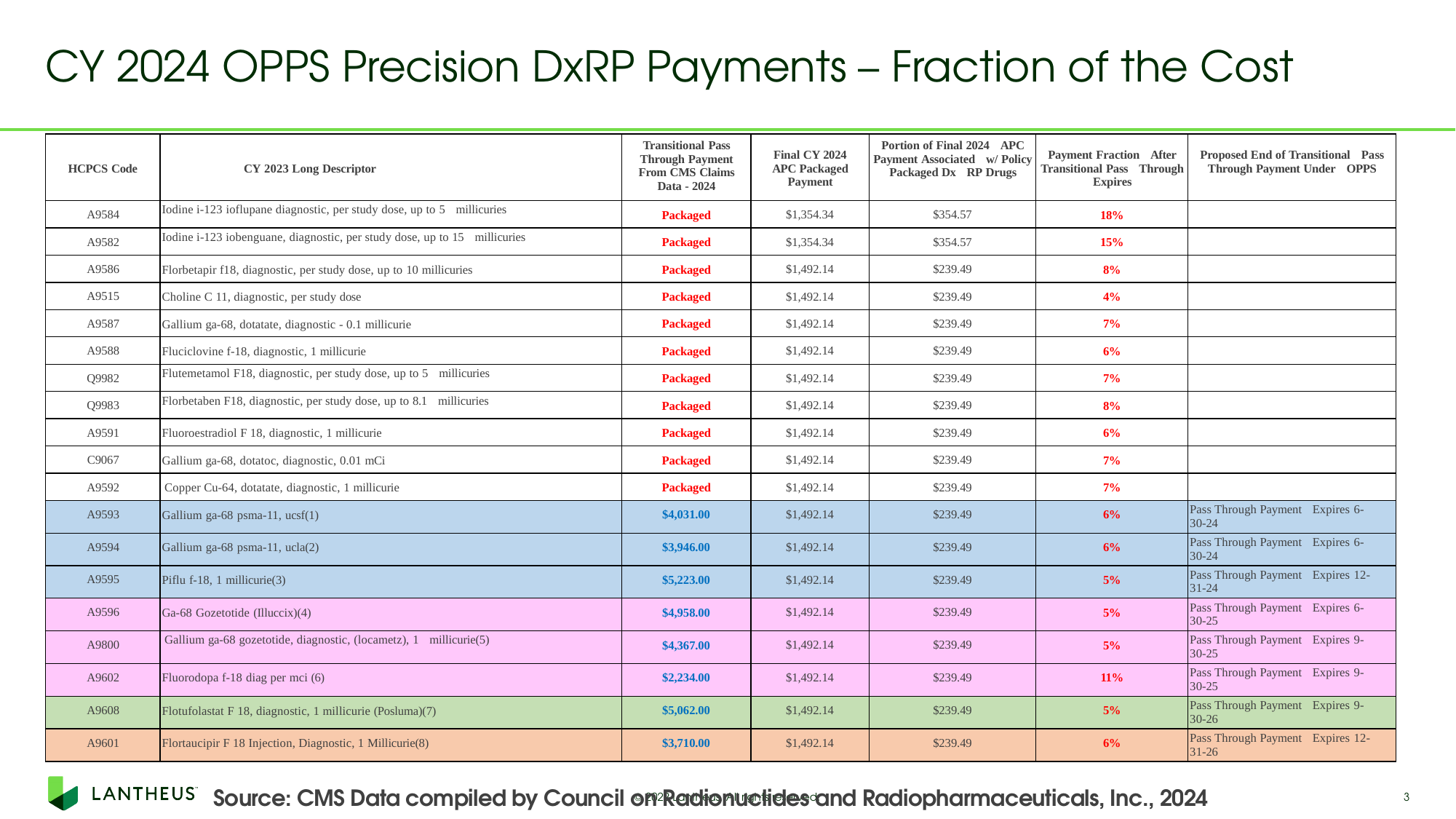

# CY 2024 OPPS Precision DxRP Payments – Fraction of the Cost
| HCPCS Code | CY 2023 Long Descriptor | Transitional Pass Through Payment From CMS Claims Data - 2024 | Final CY 2024 APC Packaged Payment | Portion of Final 2024 APC Payment Associated w/ Policy Packaged Dx RP Drugs | Payment Fraction After Transitional Pass Through Expires | Proposed End of Transitional Pass Through Payment Under OPPS |
| --- | --- | --- | --- | --- | --- | --- |
| A9584 | Iodine i-123 ioflupane diagnostic, per study dose, up to 5 millicuries | Packaged | $1,354.34 | $354.57 | 18% |  |
| A9582 | Iodine i-123 iobenguane, diagnostic, per study dose, up to 15 millicuries | Packaged | $1,354.34 | $354.57 | 15% |  |
| A9586 | Florbetapir f18, diagnostic, per study dose, up to 10 millicuries | Packaged | $1,492.14 | $239.49 | 8% |  |
| A9515 | Choline C 11, diagnostic, per study dose | Packaged | $1,492.14 | $239.49 | 4% |  |
| A9587 | Gallium ga-68, dotatate, diagnostic - 0.1 millicurie | Packaged | $1,492.14 | $239.49 | 7% |  |
| A9588 | Fluciclovine f-18, diagnostic, 1 millicurie | Packaged | $1,492.14 | $239.49 | 6% |  |
| Q9982 | Flutemetamol F18, diagnostic, per study dose, up to 5 millicuries | Packaged | $1,492.14 | $239.49 | 7% |  |
| Q9983 | Florbetaben F18, diagnostic, per study dose, up to 8.1 millicuries | Packaged | $1,492.14 | $239.49 | 8% |  |
| A9591 | Fluoroestradiol F 18, diagnostic, 1 millicurie | Packaged | $1,492.14 | $239.49 | 6% |  |
| C9067 | Gallium ga-68, dotatoc, diagnostic, 0.01 mCi | Packaged | $1,492.14 | $239.49 | 7% |  |
| A9592 | Copper Cu-64, dotatate, diagnostic, 1 millicurie | Packaged | $1,492.14 | $239.49 | 7% |  |
| A9593 | Gallium ga-68 psma-11, ucsf(1) | $4,031.00 | $1,492.14 | $239.49 | 6% | Pass Through Payment Expires 6-30-24 |
| A9594 | Gallium ga-68 psma-11, ucla(2) | $3,946.00 | $1,492.14 | $239.49 | 6% | Pass Through Payment Expires 6-30-24 |
| A9595 | Piflu f-18, 1 millicurie(3) | $5,223.00 | $1,492.14 | $239.49 | 5% | Pass Through Payment Expires 12-31-24 |
| A9596 | Ga-68 Gozetotide (Illuccix)(4) | $4,958.00 | $1,492.14 | $239.49 | 5% | Pass Through Payment Expires 6-30-25 |
| A9800 | Gallium ga-68 gozetotide, diagnostic, (locametz), 1 millicurie(5) | $4,367.00 | $1,492.14 | $239.49 | 5% | Pass Through Payment Expires 9-30-25 |
| A9602 | Fluorodopa f-18 diag per mci (6) | $2,234.00 | $1,492.14 | $239.49 | 11% | Pass Through Payment Expires 9-30-25 |
| A9608 | Flotufolastat F 18, diagnostic, 1 millicurie (Posluma)(7) | $5,062.00 | $1,492.14 | $239.49 | 5% | Pass Through Payment Expires 9-30-26 |
| A9601 | Flortaucipir F 18 Injection, Diagnostic, 1 Millicurie(8) | $3,710.00 | $1,492.14 | $239.49 | 6% | Pass Through Payment Expires 12-31-26 |
© 2022 Lantheus. All rights reserved.
3
Source: CMS Data compiled by Council on Radionuclides and Radiopharmaceuticals, Inc., 2024